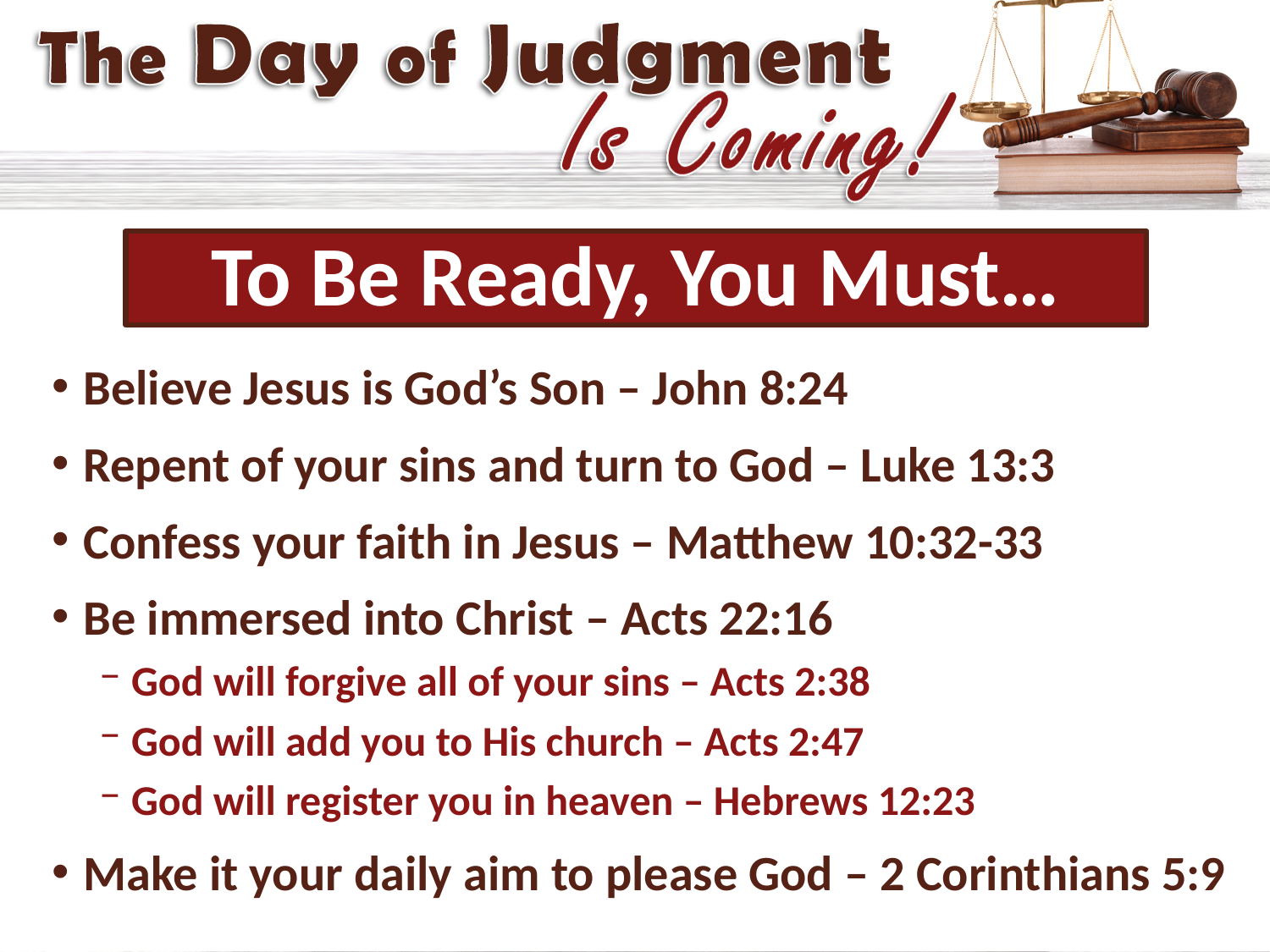

# To Be Ready, You Must…
Believe Jesus is God’s Son – John 8:24
Repent of your sins and turn to God – Luke 13:3
Confess your faith in Jesus – Matthew 10:32-33
Be immersed into Christ – Acts 22:16
God will forgive all of your sins – Acts 2:38
God will add you to His church – Acts 2:47
God will register you in heaven – Hebrews 12:23
Make it your daily aim to please God – 2 Corinthians 5:9